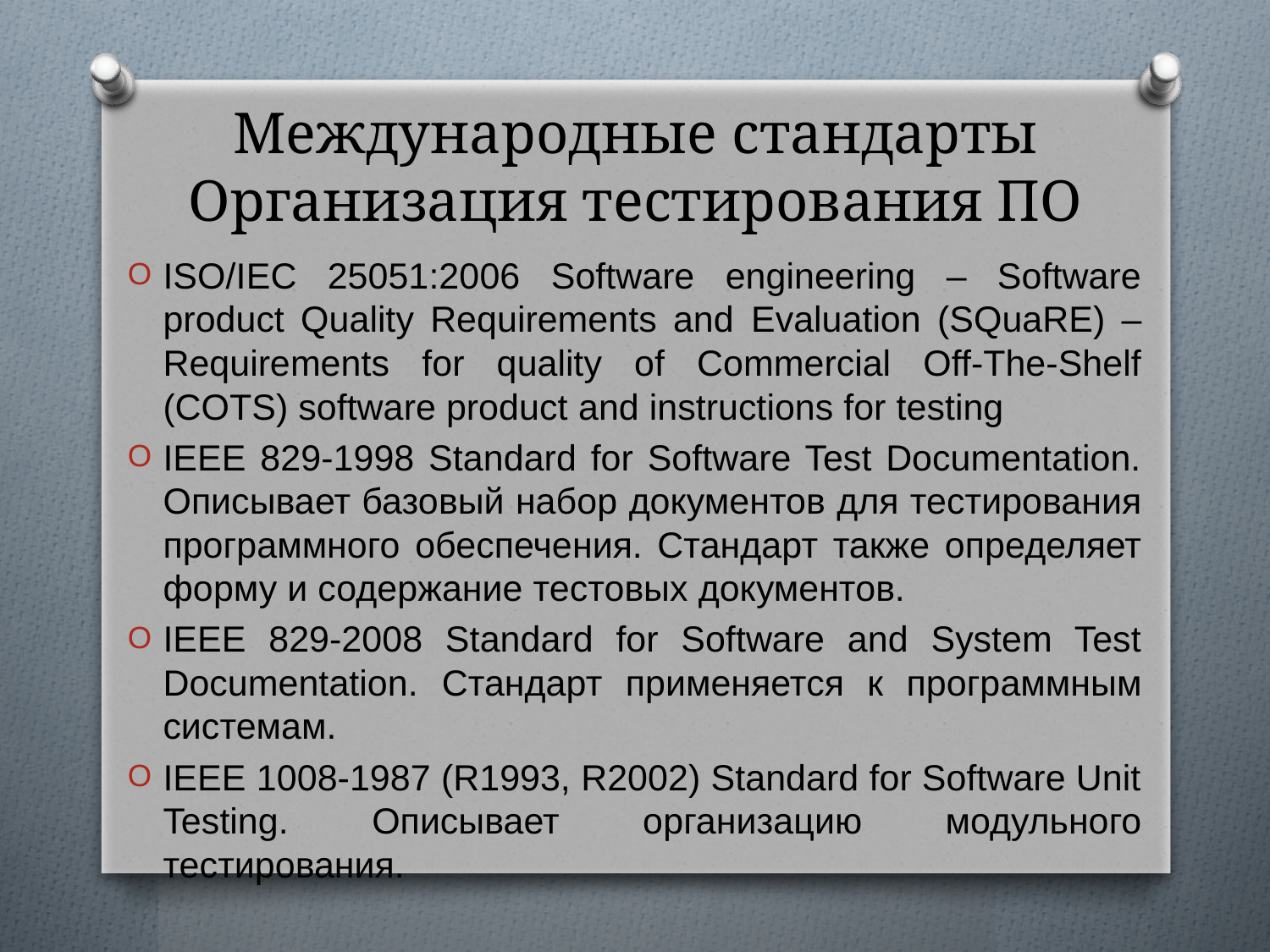

# Международные стандарты Организация тестирования ПО
ISO/IEC 25051:2006 Software engineering – Software product Quality Requirements and Evaluation (SQuaRE) – Requirements for quality of Commercial Off-The-Shelf (COTS) software product and instructions for testing
IEEE 829-1998 Standard for Software Test Documentation. Описывает базовый набор документов для тестирования программного обеспечения. Стандарт также определяет форму и содержание тестовых документов.
IEEE 829-2008 Standard for Software and System Test Documentation. Стандарт применяется к программным системам.
IEEE 1008-1987 (R1993, R2002) Standard for Software Unit Testing. Описывает организацию модульного тестирования.